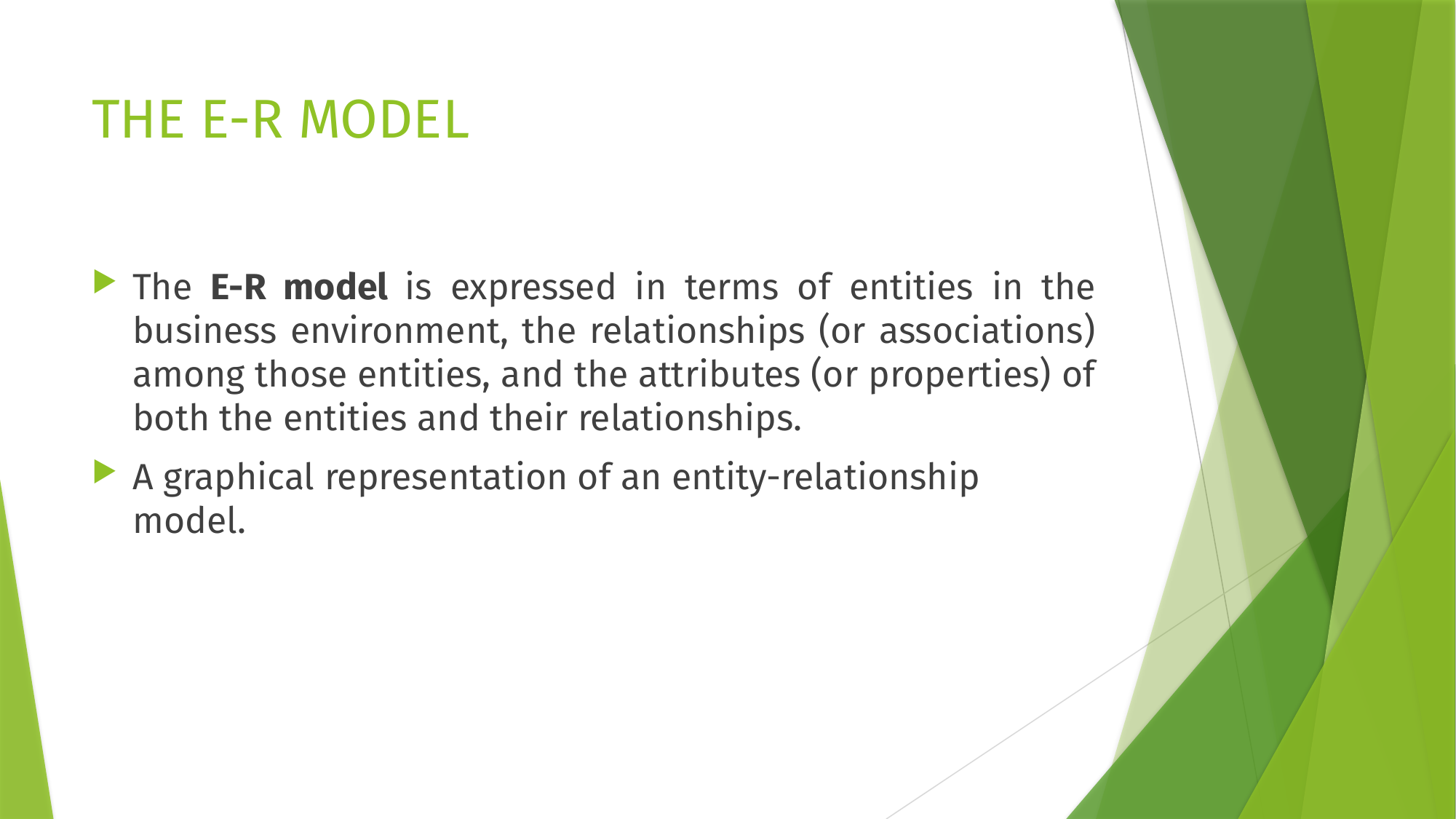

# THE E-R MODEL
The E-R model is expressed in terms of entities in the business environment, the relationships (or associations) among those entities, and the attributes (or properties) of both the entities and their relationships.
A graphical representation of an entity-relationship model.